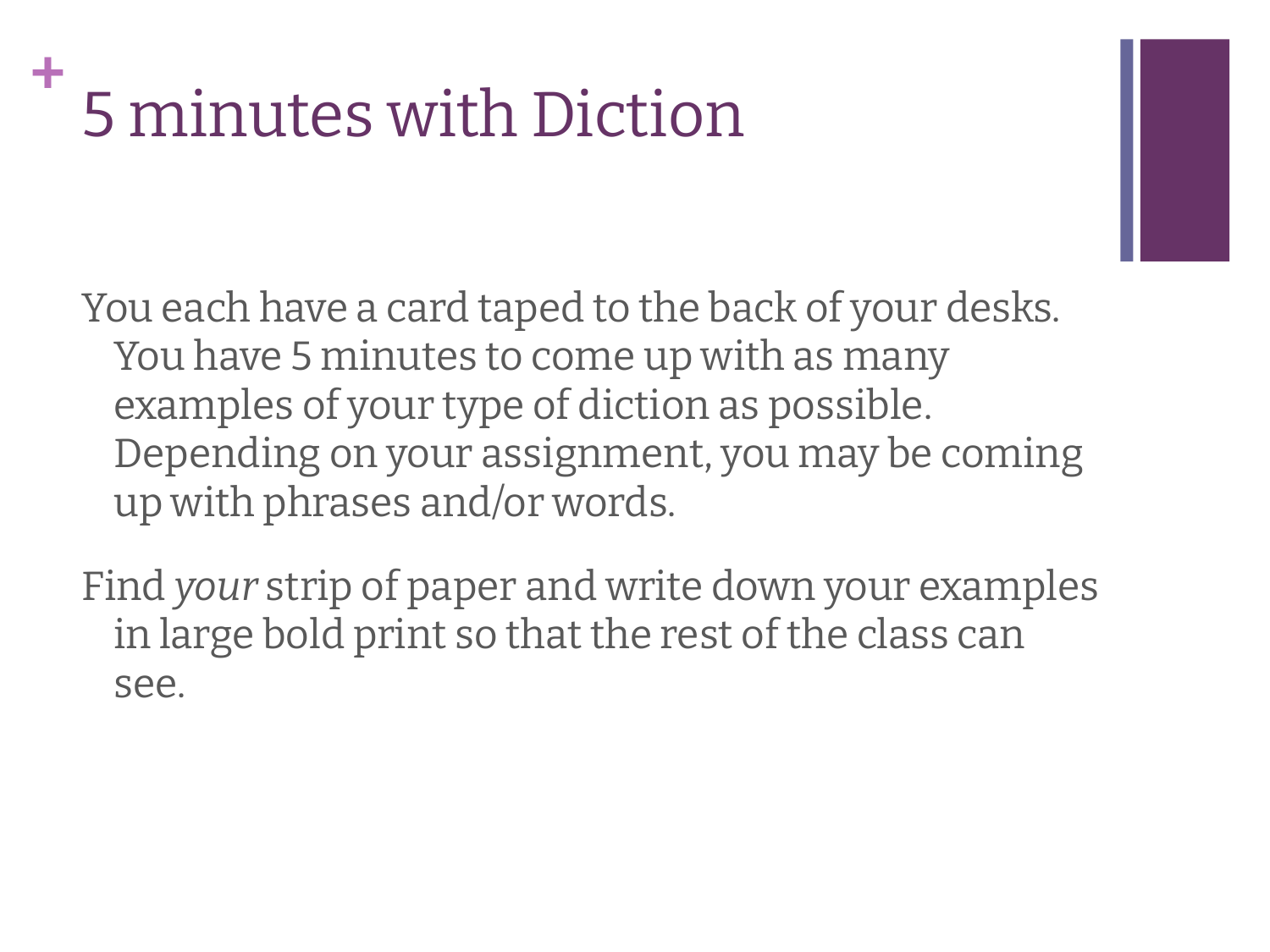

# 5 minutes with Diction
You each have a card taped to the back of your desks.  You have 5 minutes to come up with as many examples of your type of diction as possible.  Depending on your assignment, you may be coming  up with phrases and/or words.
Find your strip of paper and write down your examples in large bold print so that the rest of the class can see.